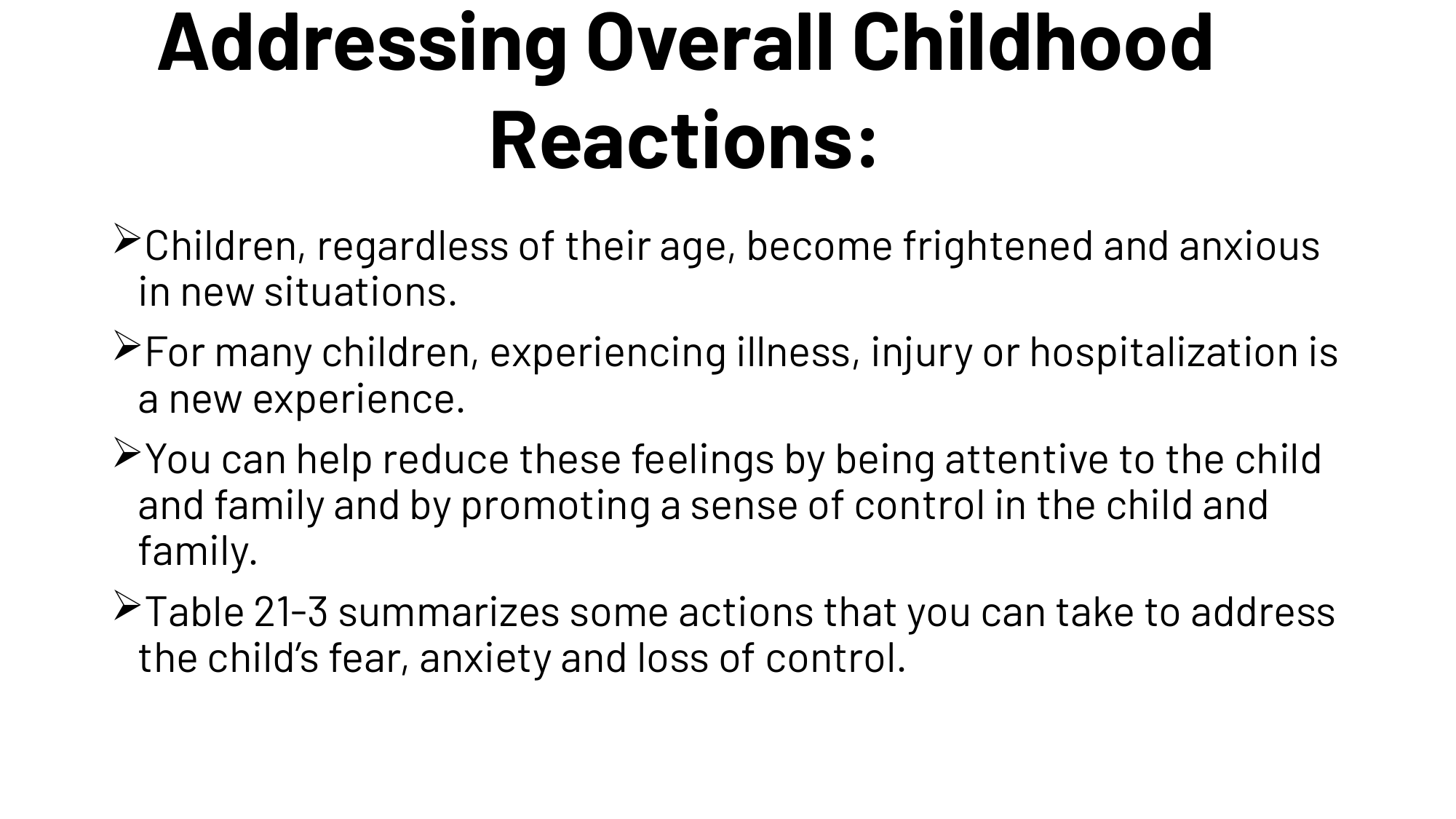

Addressing Overall Childhood Reactions:
Children, regardless of their age, become frightened and anxious in new situations.
For many children, experiencing illness, injury or hospitalization is a new experience.
You can help reduce these feelings by being attentive to the child and family and by promoting a sense of control in the child and family.
Table 21-3 summarizes some actions that you can take to address the child’s fear, anxiety and loss of control.